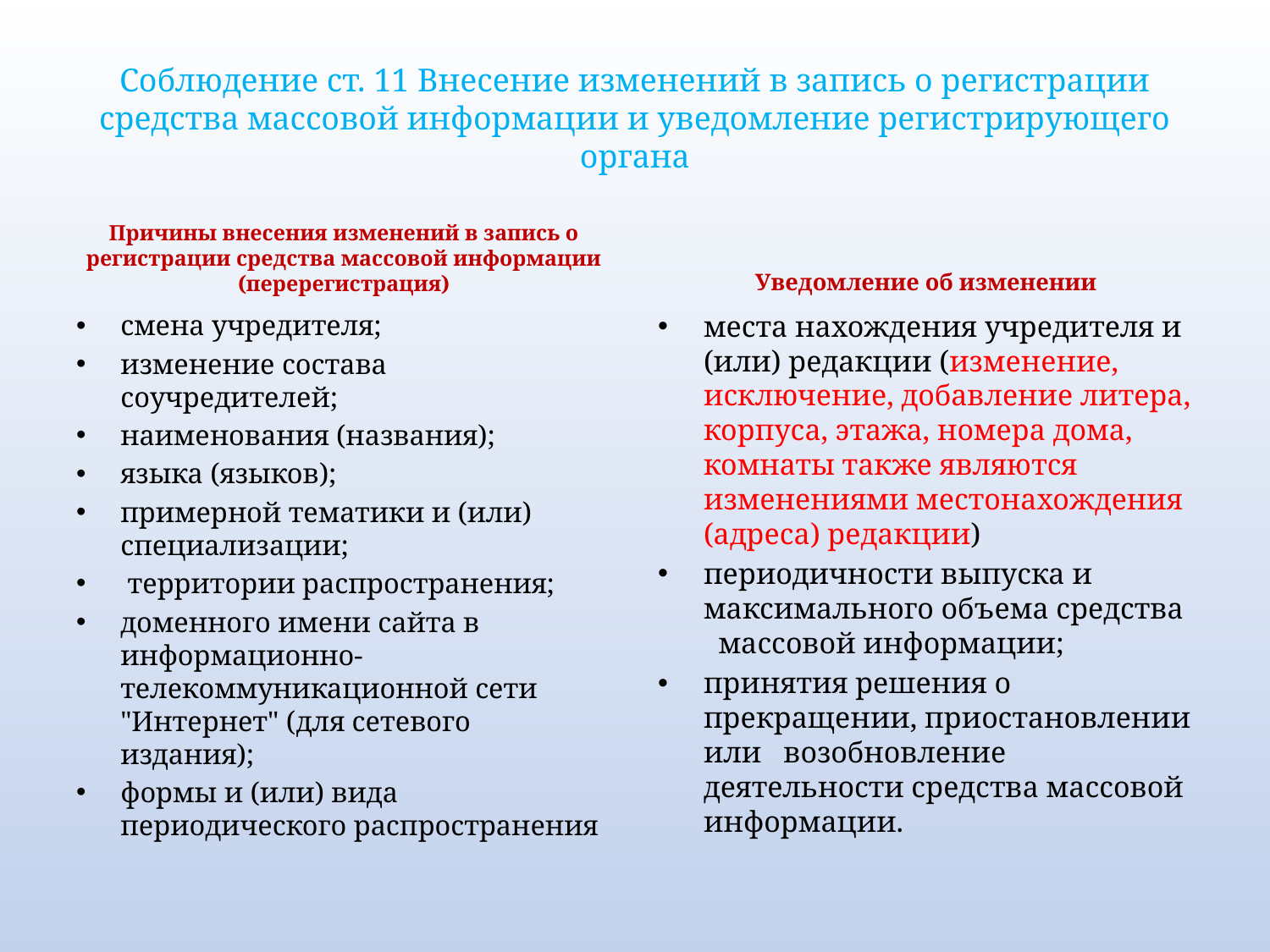

# Соблюдение ст. 11 Внесение изменений в запись о регистрации средства массовой информации и уведомление регистрирующего органа
Причины внесения изменений в запись о регистрации средства массовой информации (перерегистрация)
Уведомление об изменении
смена учредителя;
изменение состава соучредителей;
наименования (названия);
языка (языков);
примерной тематики и (или) специализации;
 территории распространения;
доменного имени сайта в информационно-телекоммуникационной сети "Интернет" (для сетевого издания);
формы и (или) вида периодического распространения
места нахождения учредителя и (или) редакции (изменение, исключение, добавление литера, корпуса, этажа, номера дома, комнаты также являются изменениями местонахождения (адреса) редакции)
периодичности выпуска и максимального объема средства    массовой информации;
принятия решения о прекращении, приостановлении или   возобновление деятельности средства массовой информации.